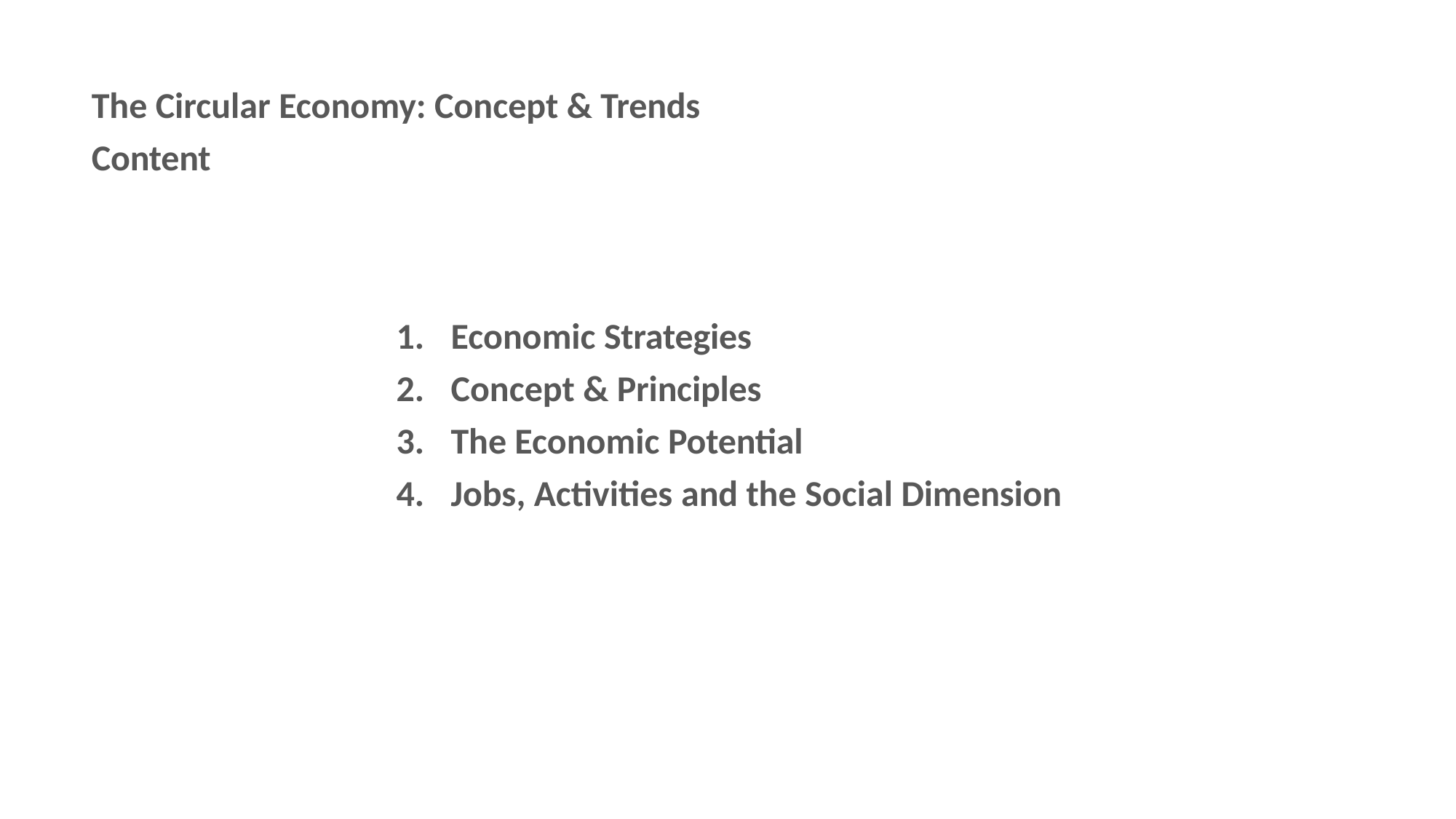

The Circular Economy: Concept & Trends
Content
Economic Strategies
Concept & Principles
The Economic Potential
Jobs, Activities and the Social Dimension